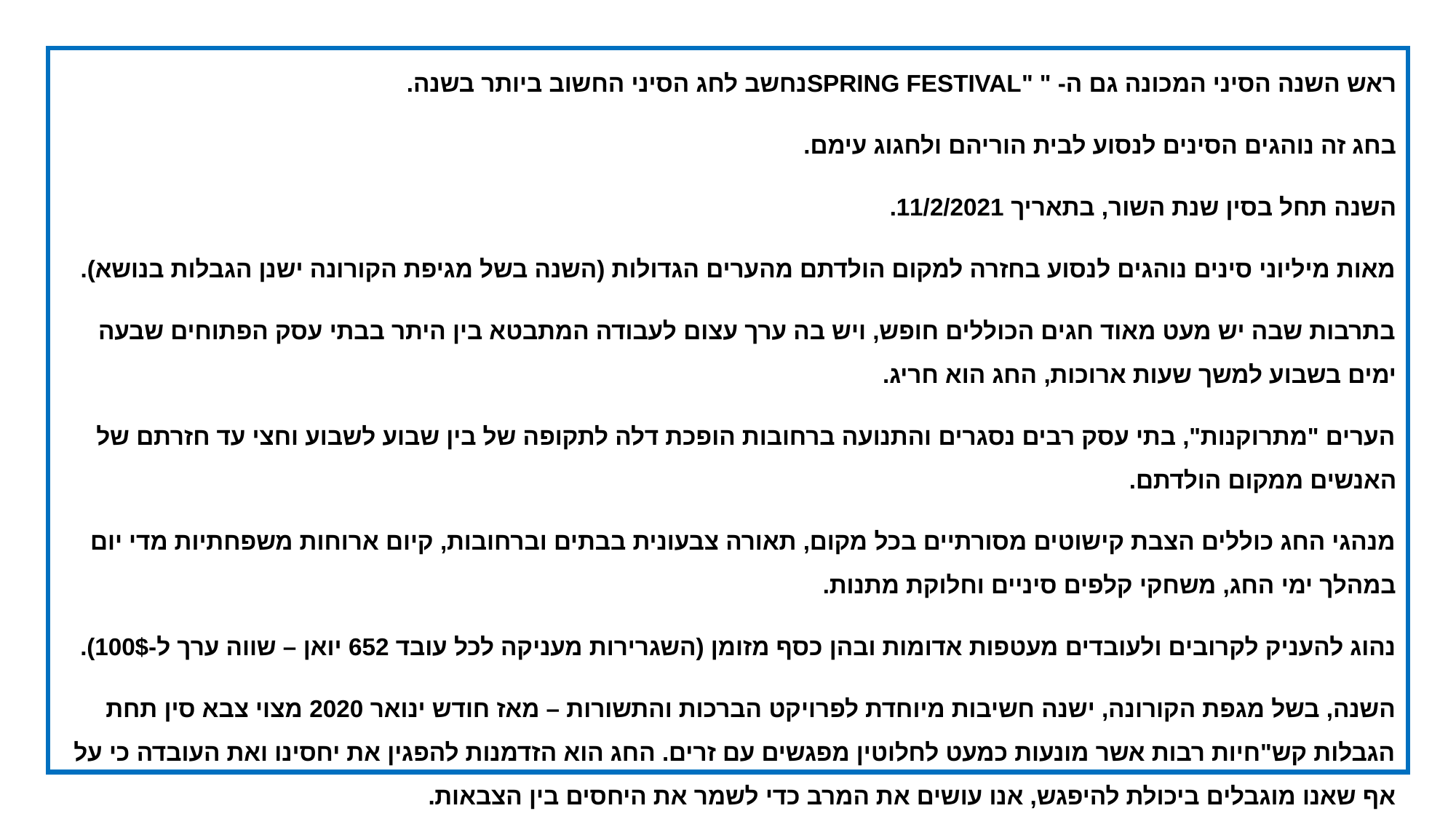

ראש השנה הסיני המכונה גם ה- " "SPRING FESTIVALנחשב לחג הסיני החשוב ביותר בשנה.
בחג זה נוהגים הסינים לנסוע לבית הוריהם ולחגוג עימם.
השנה תחל בסין שנת השור, בתאריך 11/2/2021.
מאות מיליוני סינים נוהגים לנסוע בחזרה למקום הולדתם מהערים הגדולות (השנה בשל מגיפת הקורונה ישנן הגבלות בנושא).
בתרבות שבה יש מעט מאוד חגים הכוללים חופש, ויש בה ערך עצום לעבודה המתבטא בין היתר בבתי עסק הפתוחים שבעה ימים בשבוע למשך שעות ארוכות, החג הוא חריג.
הערים "מתרוקנות", בתי עסק רבים נסגרים והתנועה ברחובות הופכת דלה לתקופה של בין שבוע לשבוע וחצי עד חזרתם של האנשים ממקום הולדתם.
מנהגי החג כוללים הצבת קישוטים מסורתיים בכל מקום, תאורה צבעונית בבתים וברחובות, קיום ארוחות משפחתיות מדי יום במהלך ימי החג, משחקי קלפים סיניים וחלוקת מתנות.
נהוג להעניק לקרובים ולעובדים מעטפות אדומות ובהן כסף מזומן (השגרירות מעניקה לכל עובד 652 יואן – שווה ערך ל-100$).
השנה, בשל מגפת הקורונה, ישנה חשיבות מיוחדת לפרויקט הברכות והתשורות – מאז חודש ינואר 2020 מצוי צבא סין תחת הגבלות קש"חיות רבות אשר מונעות כמעט לחלוטין מפגשים עם זרים. החג הוא הזדמנות להפגין את יחסינו ואת העובדה כי על אף שאנו מוגבלים ביכולת להיפגש, אנו עושים את המרב כדי לשמר את היחסים בין הצבאות.